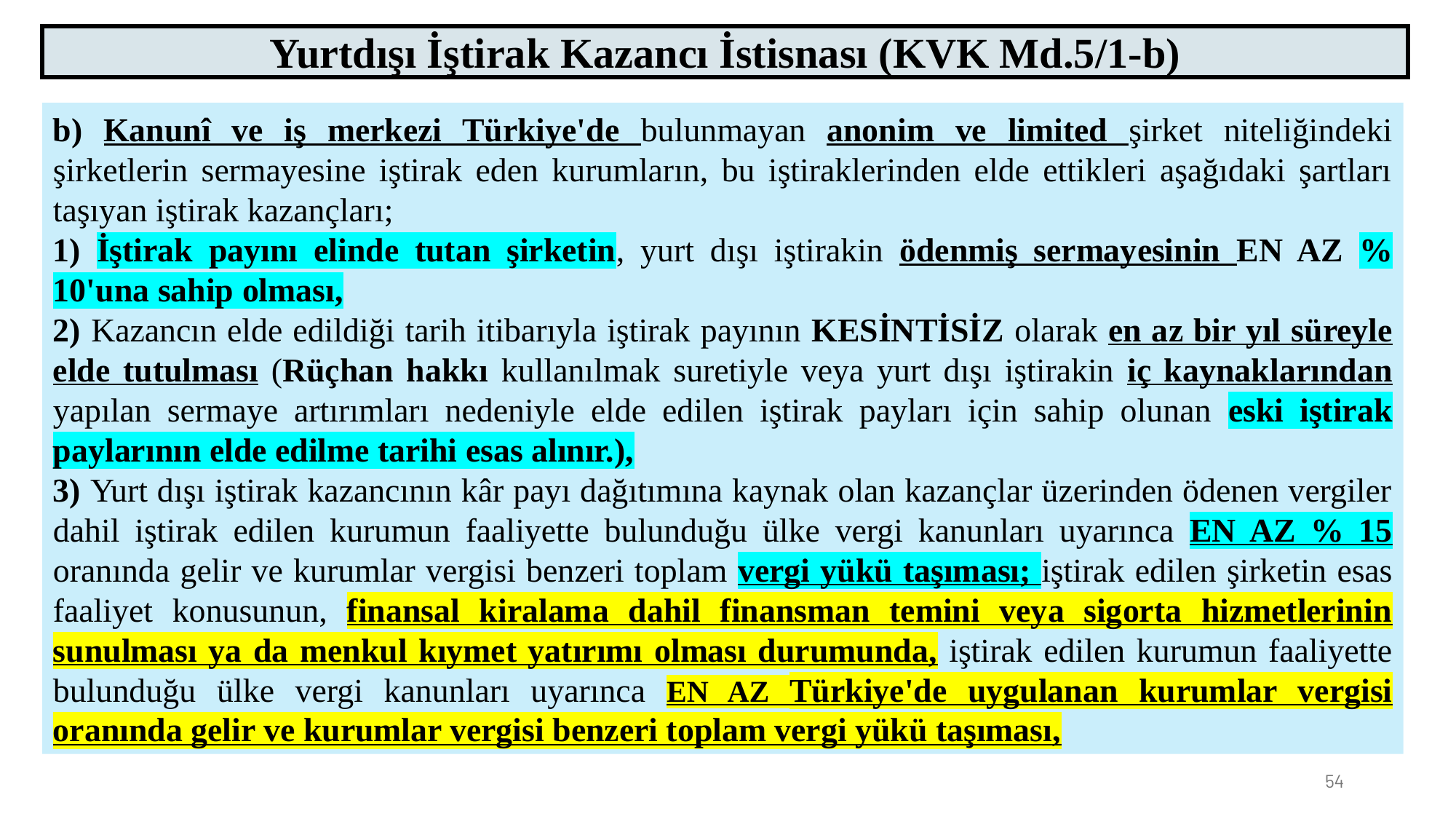

Yurtdışı İştirak Kazancı İstisnası (KVK Md.5/1-b)
b) Kanunî ve iş merkezi Türkiye'de bulunmayan anonim ve limited şirket niteliğindeki şirketlerin sermayesine iştirak eden kurumların, bu iştiraklerinden elde ettikleri aşağıdaki şartları taşıyan iştirak kazançları;
1) İştirak payını elinde tutan şirketin, yurt dışı iştirakin ödenmiş sermayesinin EN AZ % 10'una sahip olması,
2) Kazancın elde edildiği tarih itibarıyla iştirak payının KESİNTİSİZ olarak en az bir yıl süreyle elde tutulması (Rüçhan hakkı kullanılmak suretiyle veya yurt dışı iştirakin iç kaynaklarından yapılan sermaye artırımları nedeniyle elde edilen iştirak payları için sahip olunan eski iştirak paylarının elde edilme tarihi esas alınır.),
3) Yurt dışı iştirak kazancının kâr payı dağıtımına kaynak olan kazançlar üzerinden ödenen vergiler dahil iştirak edilen kurumun faaliyette bulunduğu ülke vergi kanunları uyarınca EN AZ % 15 oranında gelir ve kurumlar vergisi benzeri toplam vergi yükü taşıması; iştirak edilen şirketin esas faaliyet konusunun, finansal kiralama dahil finansman temini veya sigorta hizmetlerinin sunulması ya da menkul kıymet yatırımı olması durumunda, iştirak edilen kurumun faaliyette bulunduğu ülke vergi kanunları uyarınca EN AZ Türkiye'de uygulanan kurumlar vergisi oranında gelir ve kurumlar vergisi benzeri toplam vergi yükü taşıması,
54